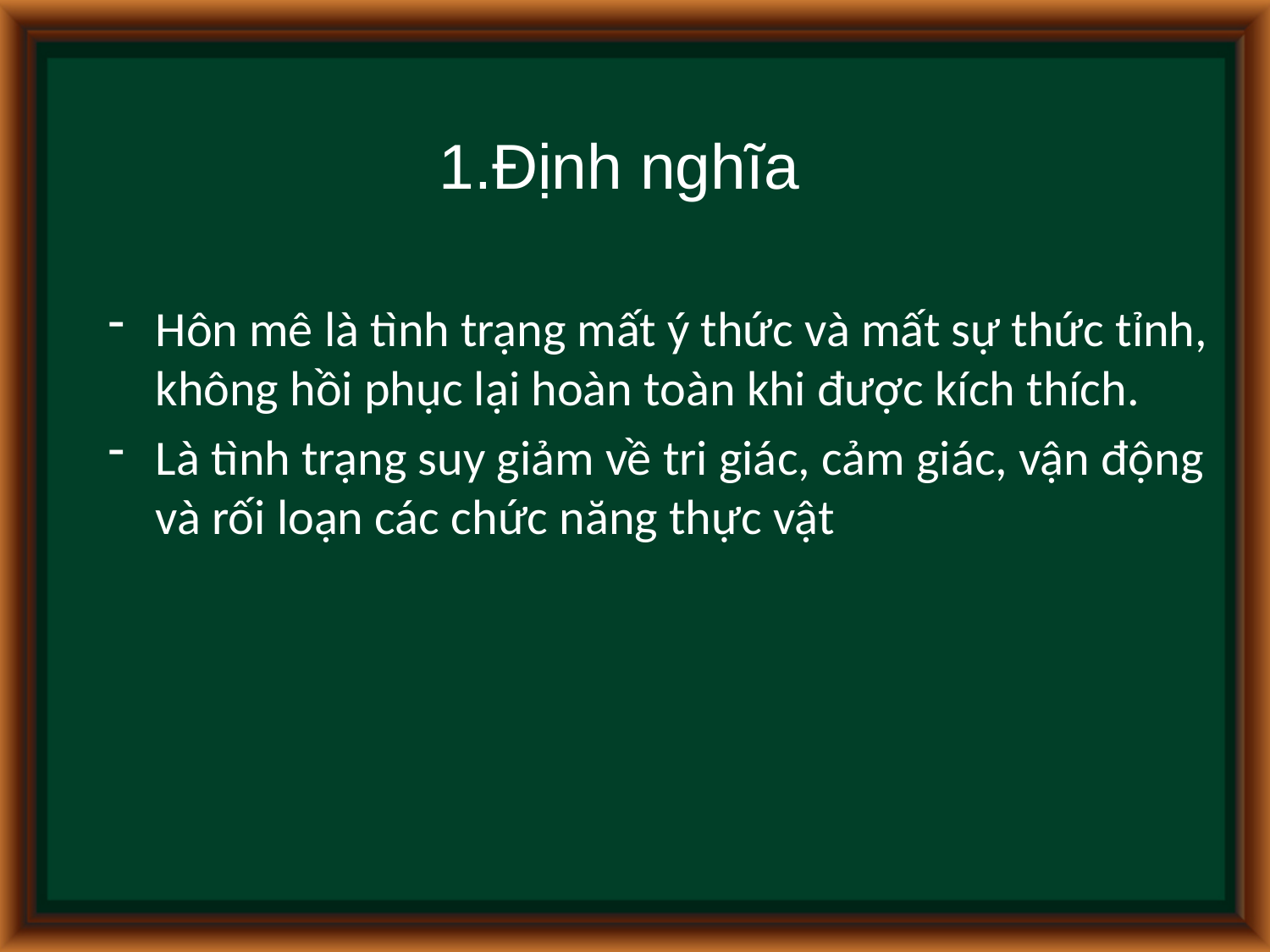

# 1.Định nghĩa

Hôn mê là tình trạng mất ý thức và mất sự thức tỉnh, không hồi phục lại hoàn toàn khi được kích thích.
Là tình trạng suy giảm về tri giác, cảm giác, vận động và rối loạn các chức năng thực vật